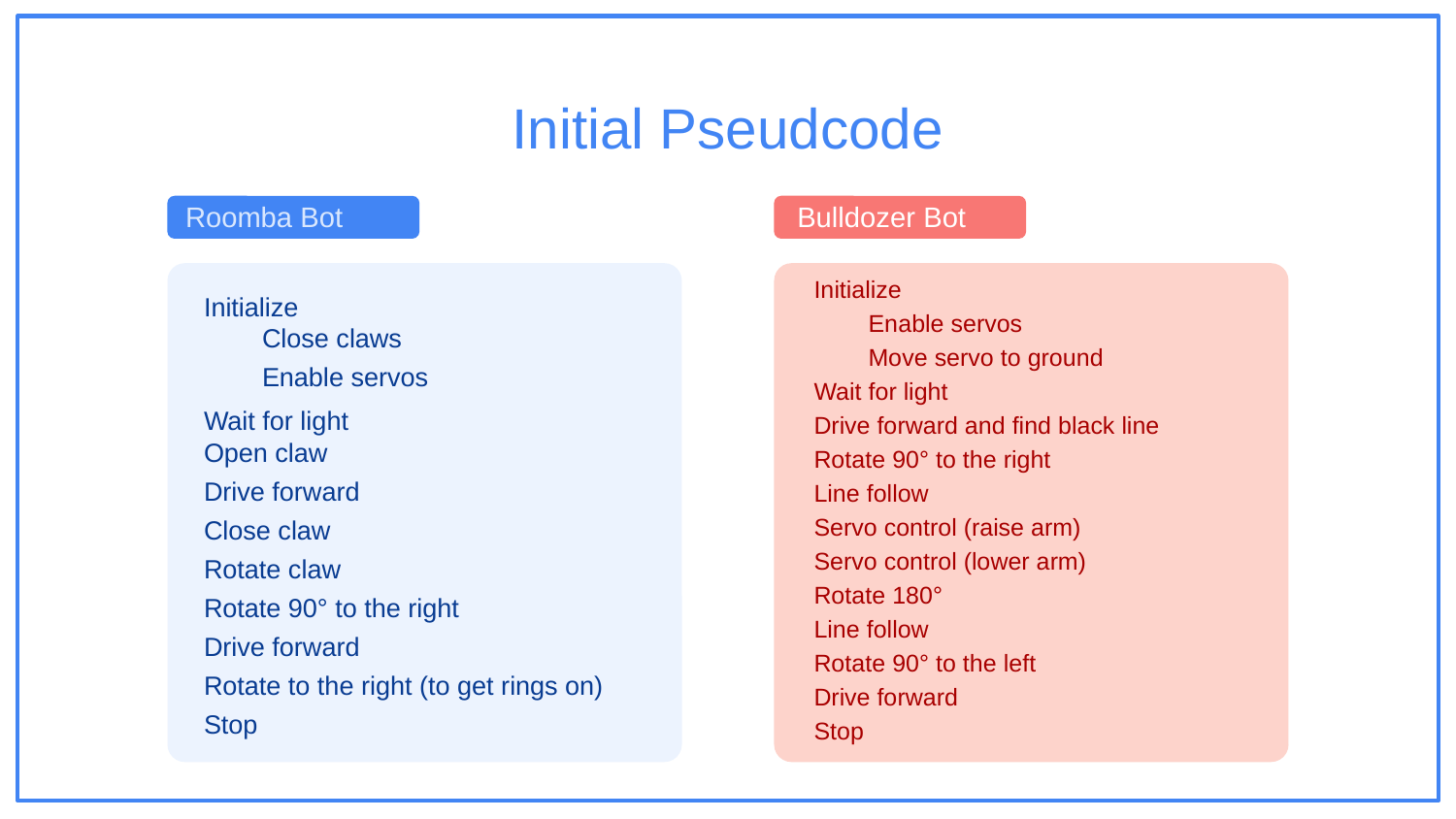

Initial Pseudcode
Roomba Bot

Bulldozer Bot

Initialize

        Enable servos

        Move servo to ground

Wait for light

Drive forward and find black line

Rotate 90° to the right

Line follow

Servo control (raise arm)

Servo control (lower arm)

Rotate 180°

Line follow

Rotate 90° to the left

Drive forward

Stop
Initialize
        Close claws

        Enable servos

Wait for light
Open claw

Drive forward

Close claw

Rotate claw

Rotate 90° to the right

Drive forward

Rotate to the right (to get rings on)

Stop